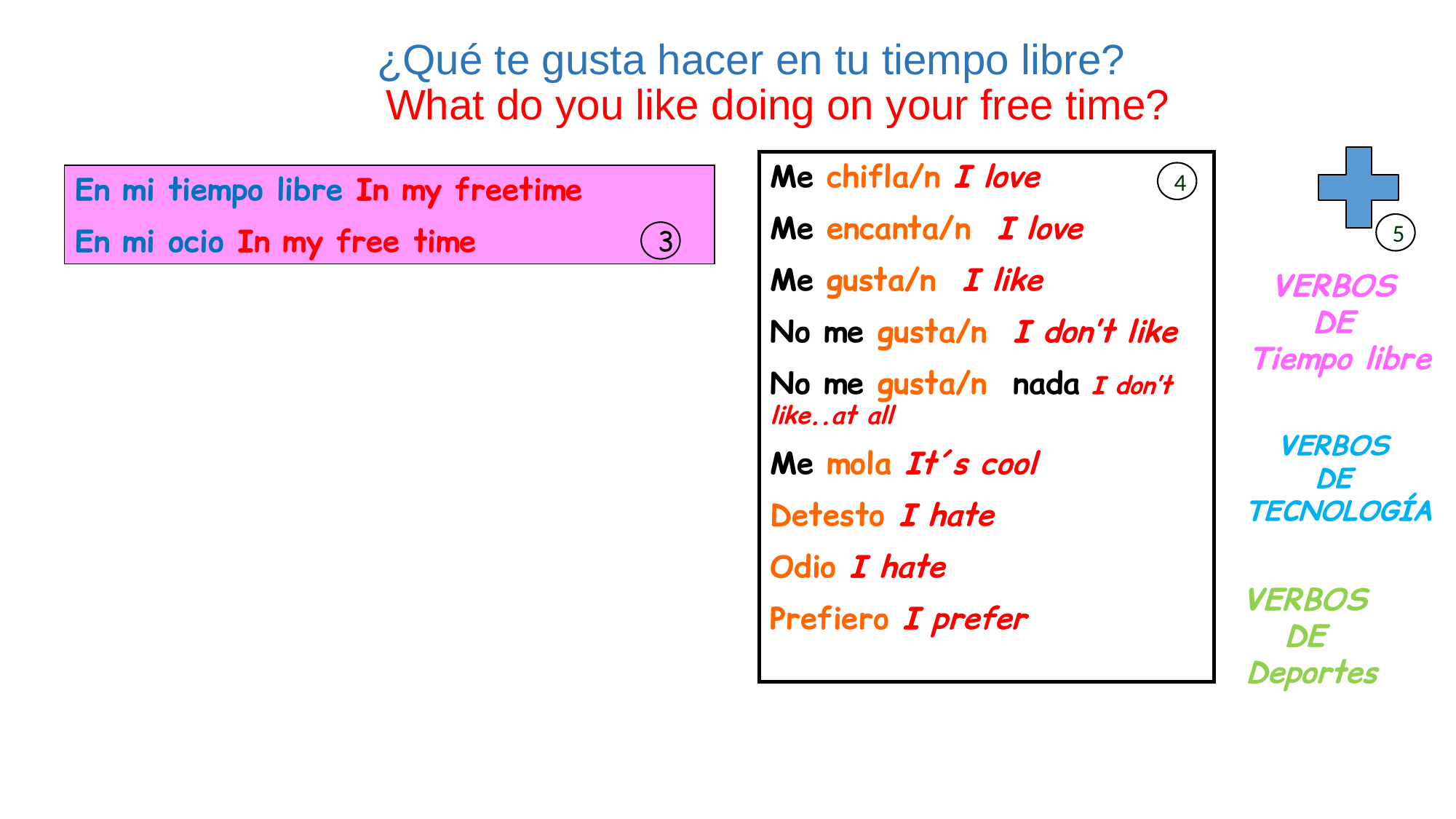

# ¿Qué te gusta hacer en tu tiempo libre? What do you like doing on your free time?

Me chifla/n I love
Me encanta/n  I love
Me gusta/n  I like
No me gusta/n  I don’t like
No me gusta/n  nada I don’t like..at all
Me mola It´s cool
Detesto I hate
Odio I hate
Prefiero I prefer

4
En mi tiempo libre In my freetime
En mi ocio In my free time
5
3
VERBOS
DE
Tiempo libre
VERBOS
DE
TECNOLOGÍA
VERBOS
DE
Deportes